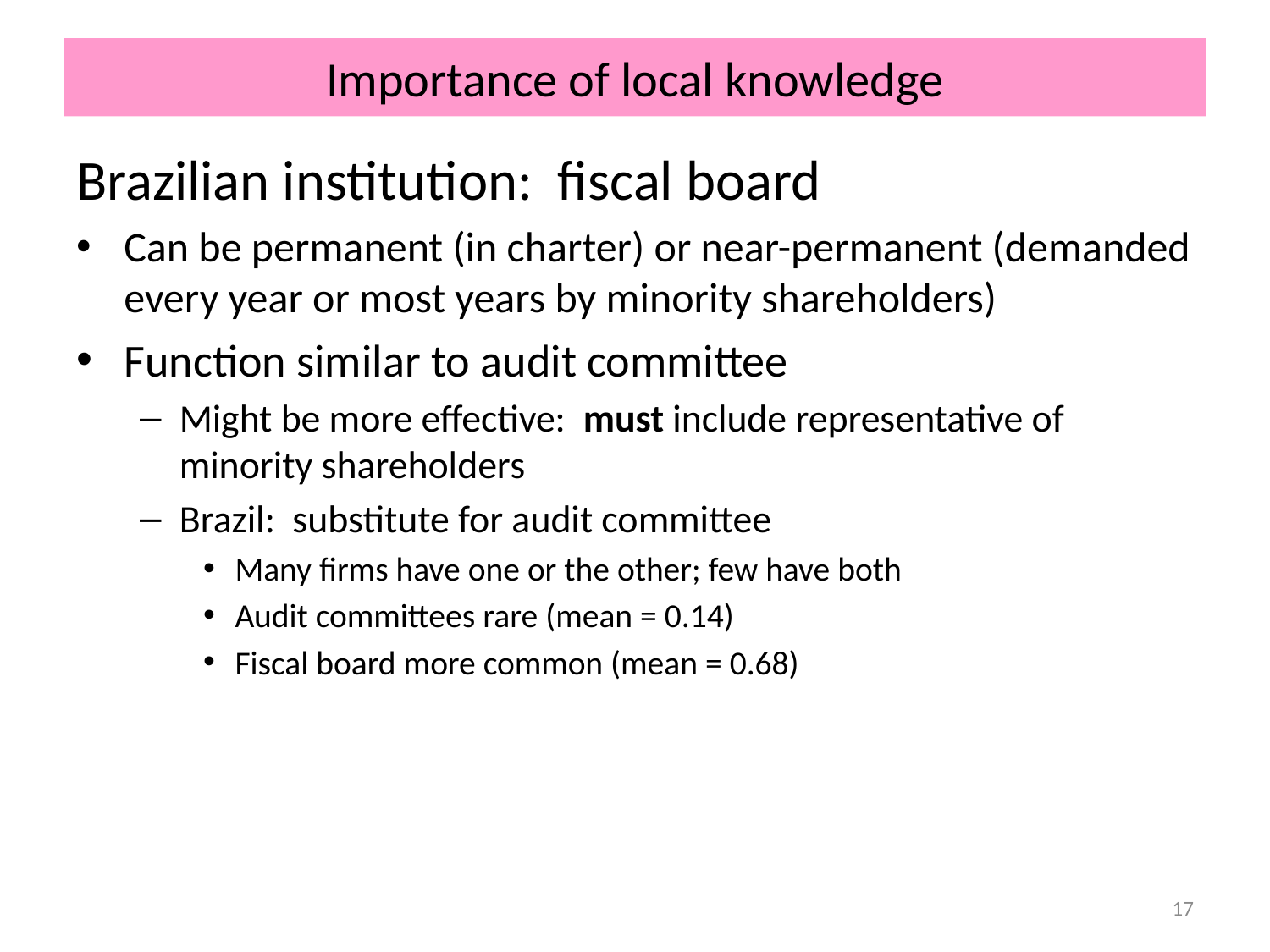

# Importance of local knowledge
Brazilian institution:  fiscal board
Can be permanent (in charter) or near-permanent (demanded every year or most years by minority shareholders)
Function similar to audit committee
Might be more effective:  must include representative of minority shareholders
Brazil:  substitute for audit committee
Many firms have one or the other; few have both
Audit committees rare (mean = 0.14)
Fiscal board more common (mean = 0.68)

17